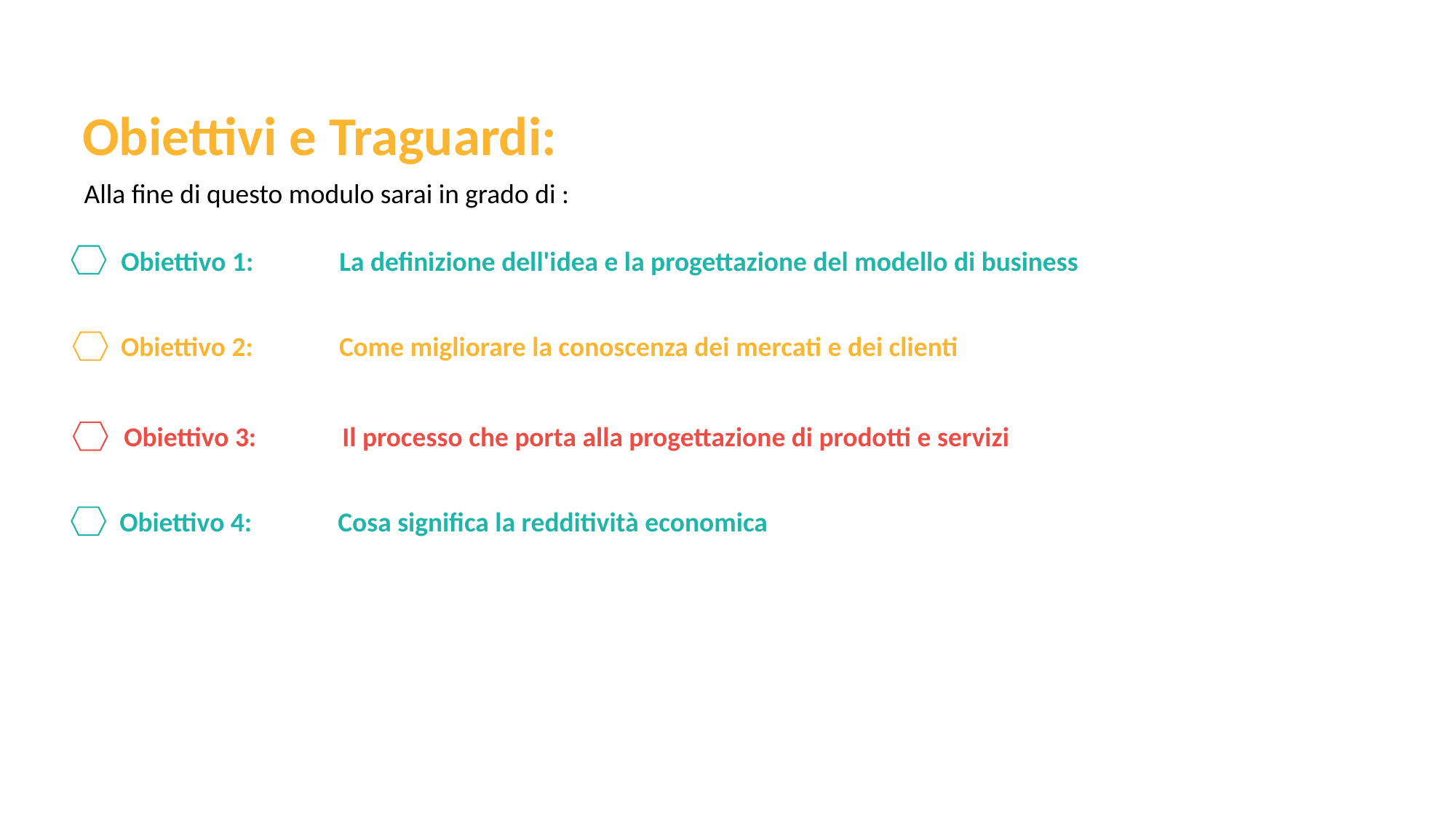

Obiettivi e Traguardi:
Alla fine di questo modulo sarai in grado di :
Obiettivo 1: 	La definizione dell'idea e la progettazione del modello di business

Obiettivo 2: 	Come migliorare la conoscenza dei mercati e dei clienti

Obiettivo 3: 	Il processo che porta alla progettazione di prodotti e servizi

Obiettivo 4:  	Cosa significa la redditività economica